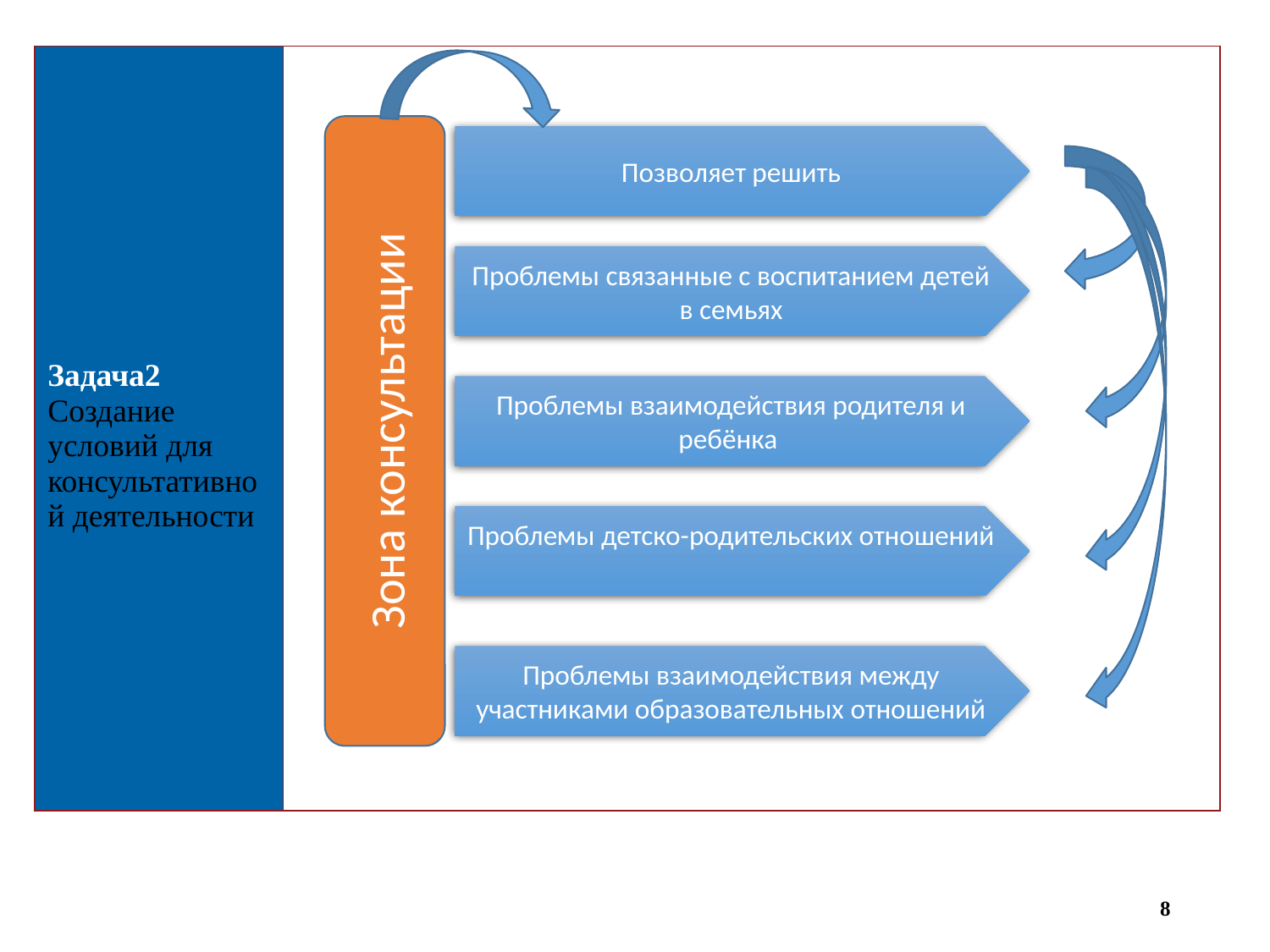

| Задача2 Создание условий для консультативной деятельности |  |
| --- | --- |
Зона консультации
Позволяет решить

Проблемы связанные с воспитанием детей в семьях
Проблемы взаимодействия родителя и ребёнка
Проблемы детско-родительских отношений

Проблемы взаимодействия между участниками образовательных отношений
8